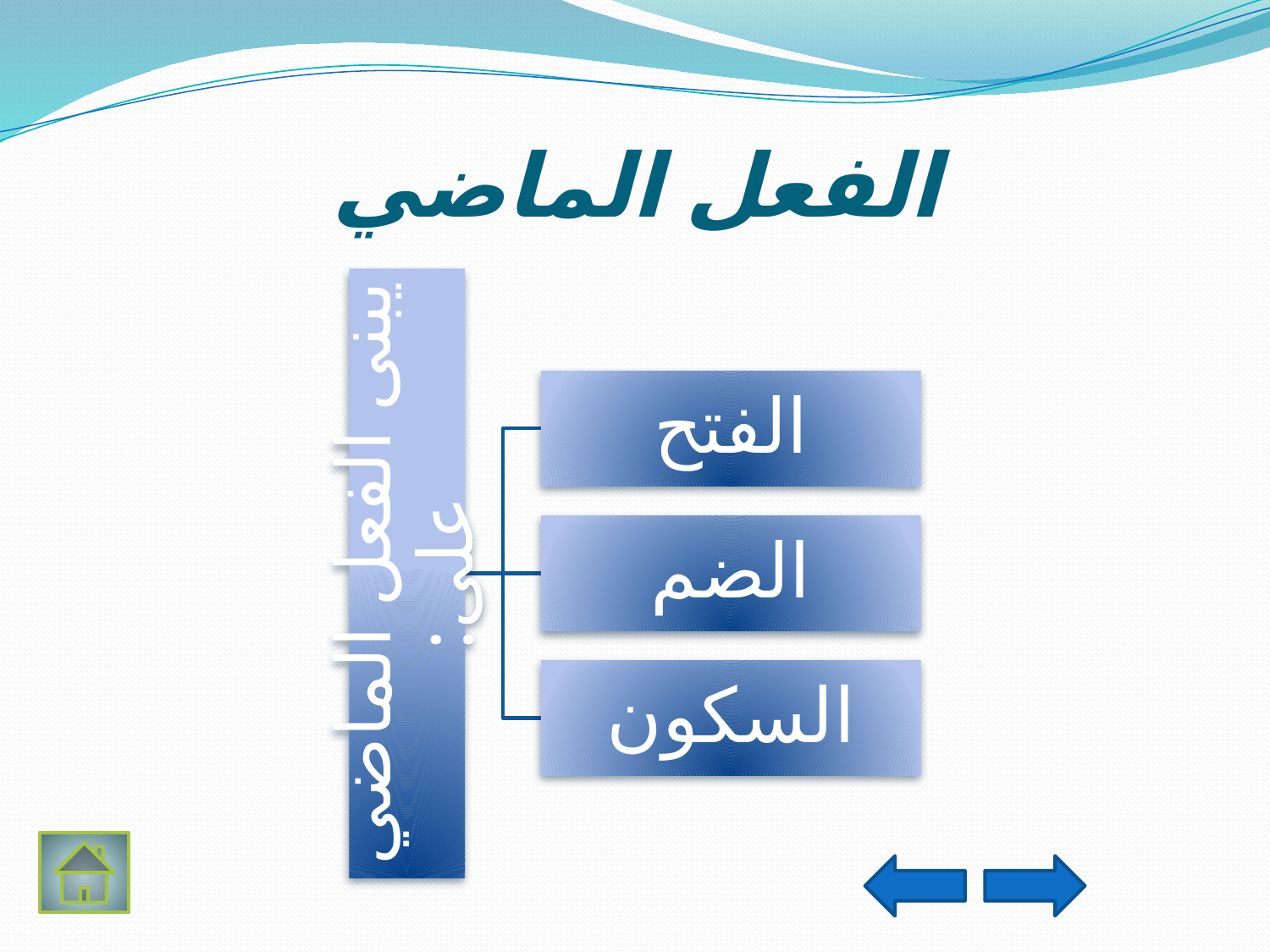

# الفعل الماضي

يبنى الفعل الماضي على:
الفتح
الضم
السكون